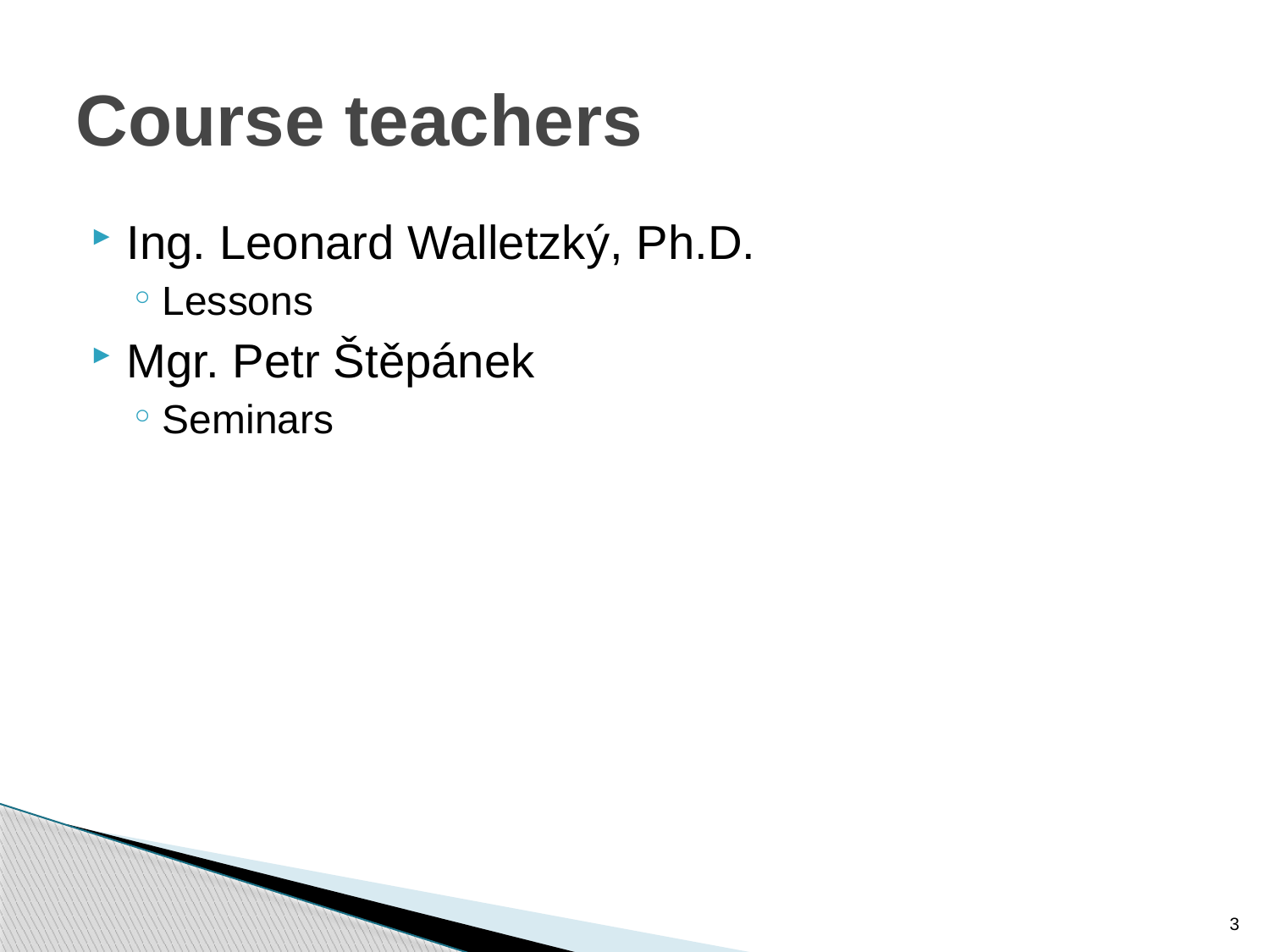

# Course teachers
Ing. Leonard Walletzký, Ph.D.
Lessons
Mgr. Petr Štěpánek
Seminars
3